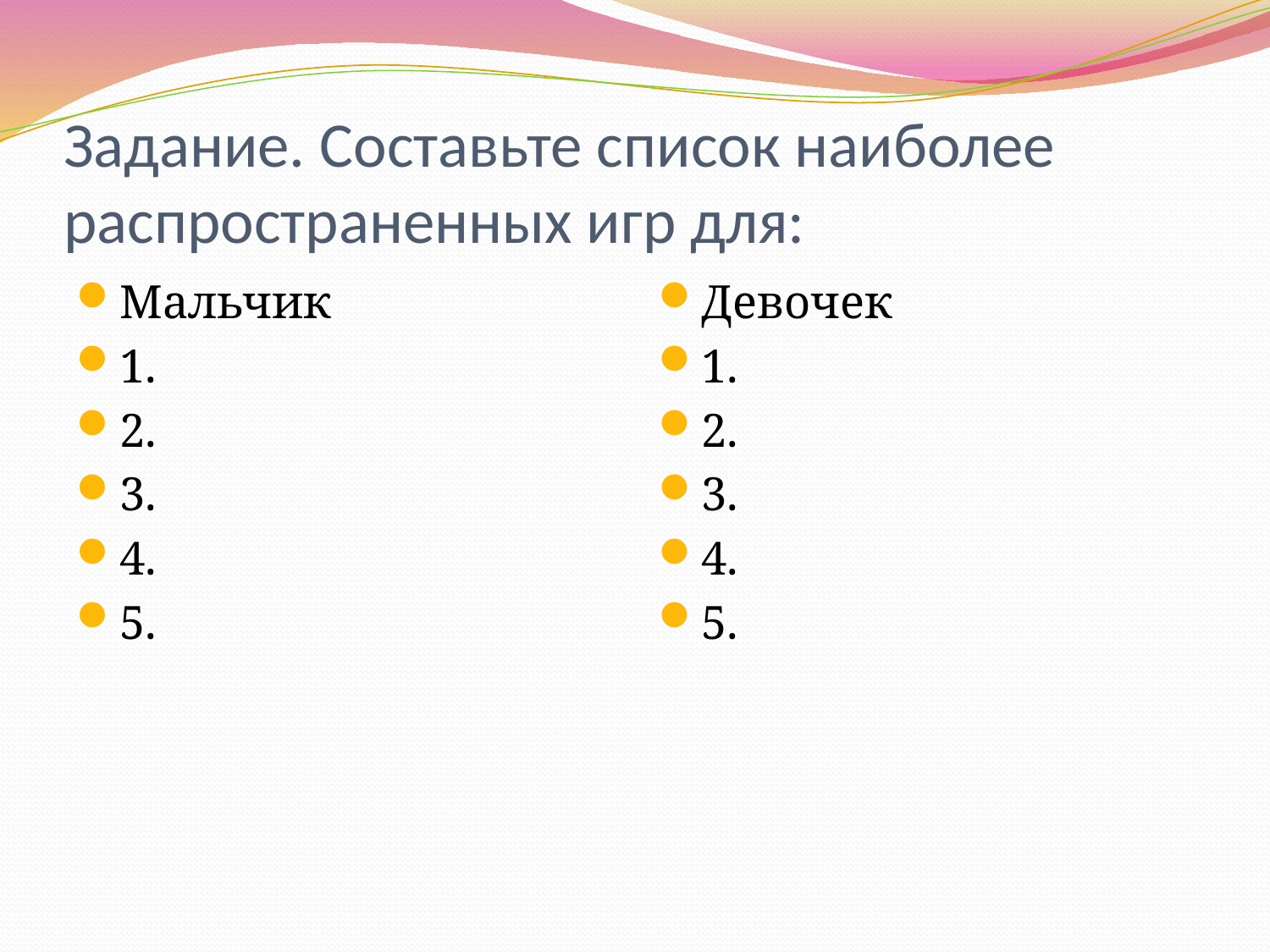

# Задание. Составьте список наиболее распространенных игр для:
Мальчик
1.
2.
3.
4.
5.

Девочек
1.
2.
3.
4.
5.